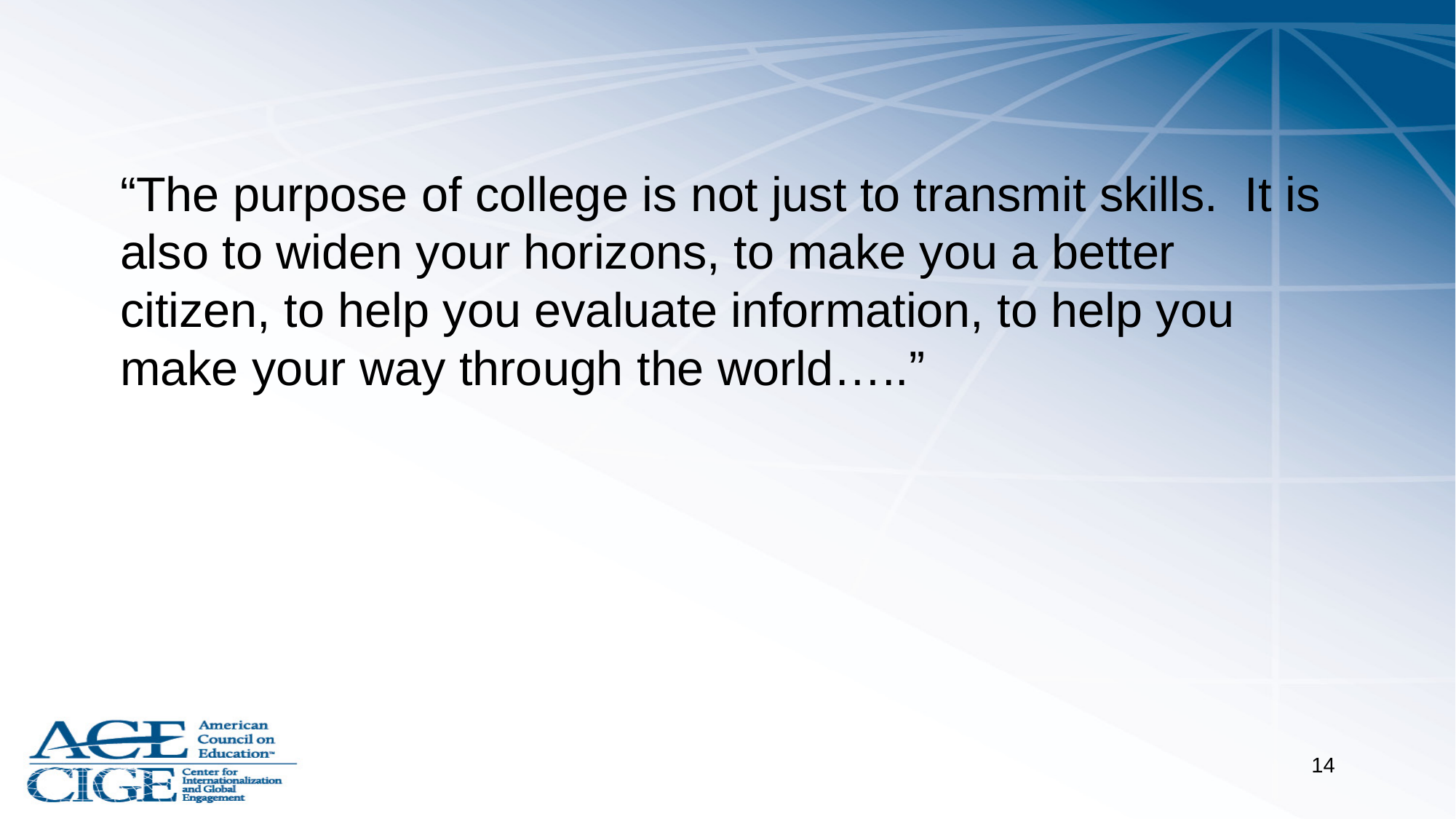

“The purpose of college is not just to transmit skills.  It is also to widen your horizons, to make you a better citizen, to help you evaluate information, to help you make your way through the world…..”

14